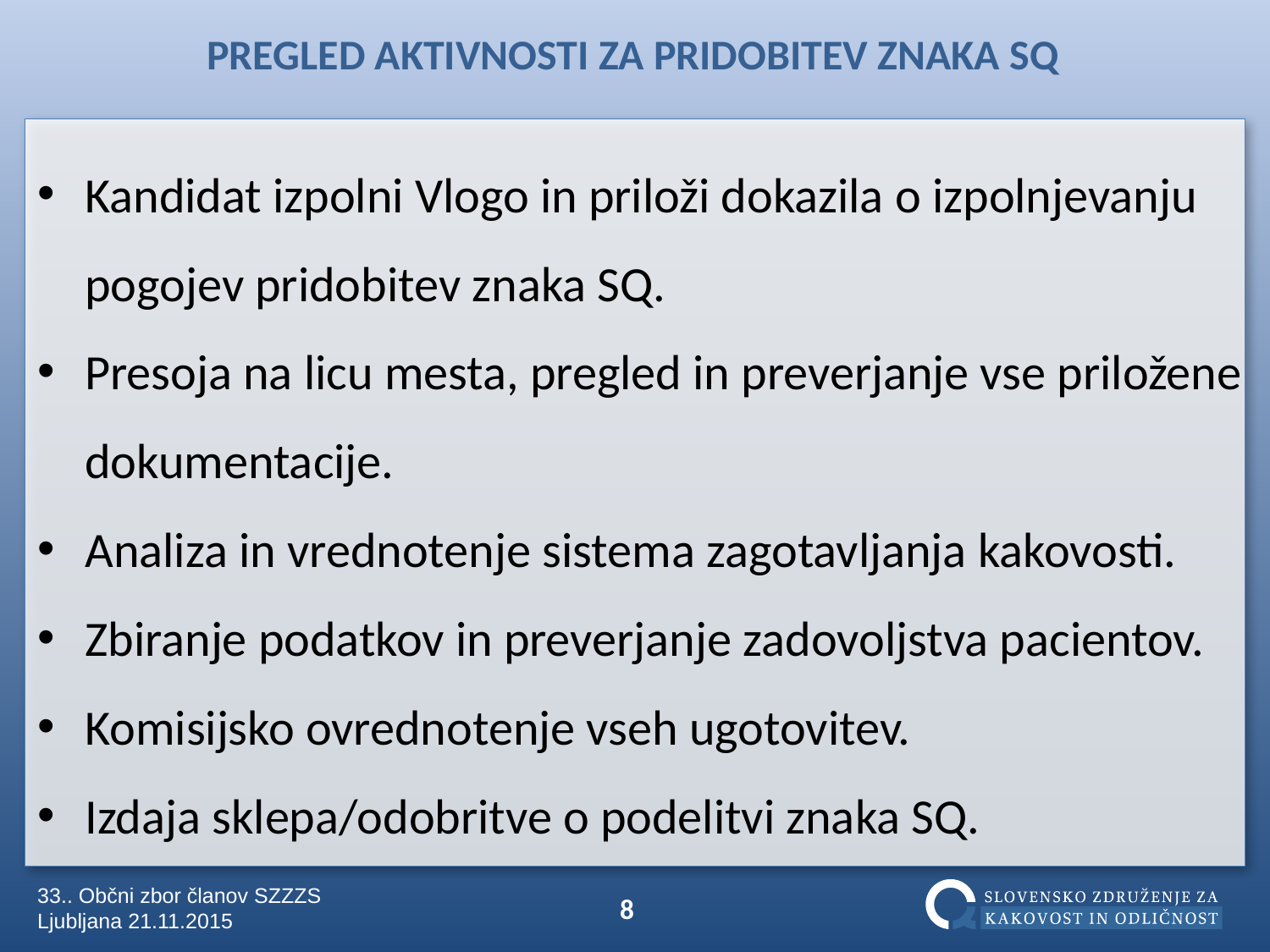

PREGLED AKTIVNOSTI ZA PRIDOBITEV ZNAKA SQ

Kandidat izpolni Vlogo in priloži dokazila o izpolnjevanju pogojev pridobitev znaka SQ.
Presoja na licu mesta, pregled in preverjanje vse priložene dokumentacije.
Analiza in vrednotenje sistema zagotavljanja kakovosti.
Zbiranje podatkov in preverjanje zadovoljstva pacientov.
Komisijsko ovrednotenje vseh ugotovitev.
Izdaja sklepa/odobritve o podelitvi znaka SQ.

8